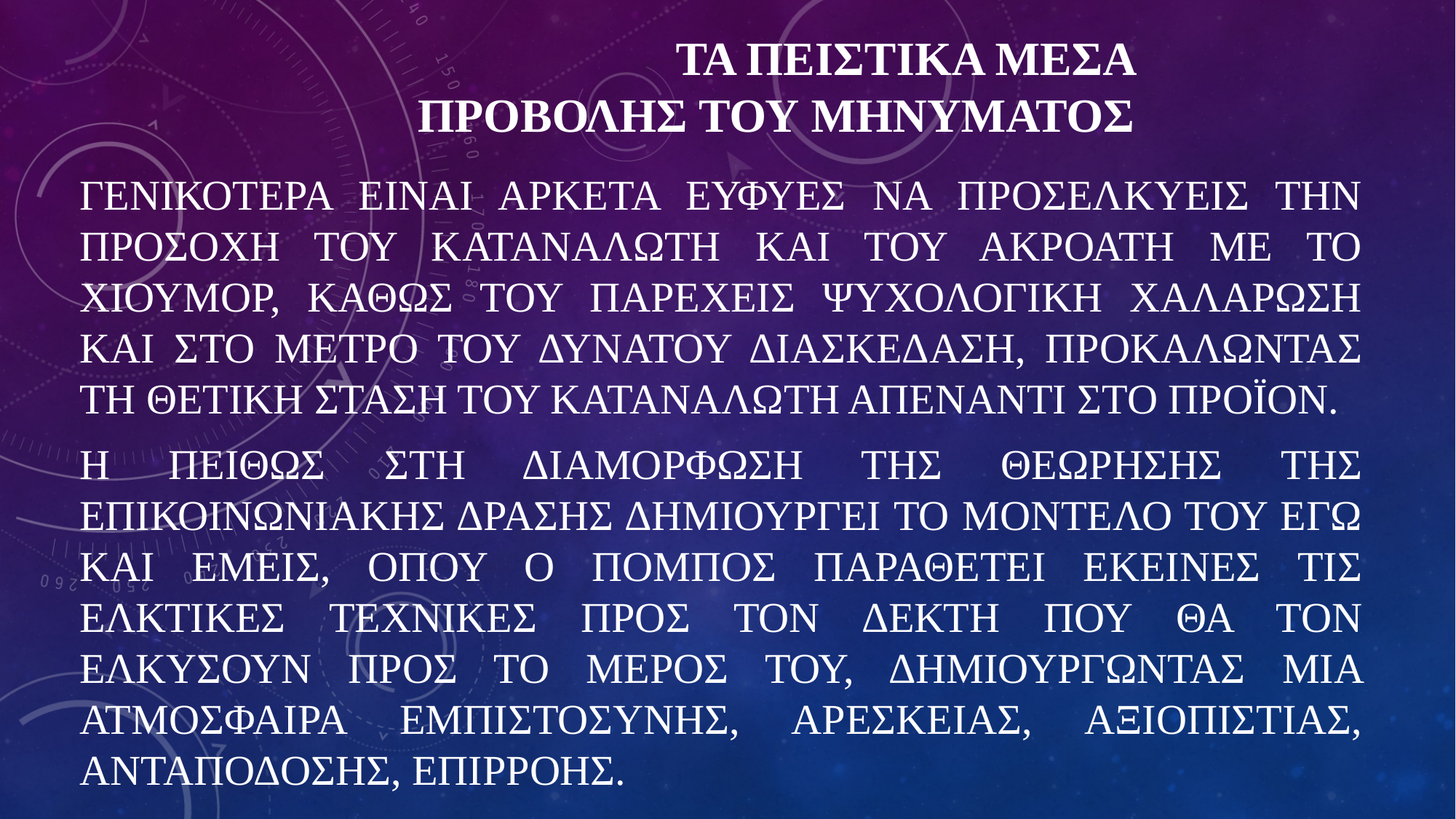

# ΤΑ ΠΕΙΣΤΙΚΑ ΜΕΣΑ ΠΡΟΒΟΛΗΣ ΤΟΥ ΜΗΝΥΜΑΤΟΣ
ΓΕΝΙΚΟΤΕΡΑ ΕΙΝΑΙ ΑΡΚΕΤΑ ΕΥΦΥΕΣ ΝΑ ΠΡΟΣΕΛΚΥΕΙΣ ΤΗΝ ΠΡΟΣΟΧΗ ΤΟΥ ΚΑΤΑΝΑΛΩΤΗ ΚΑΙ ΤΟΥ ΑΚΡΟΑΤΗ ΜΕ ΤΟ ΧΙΟΥΜΟΡ, ΚΑΘΩΣ ΤΟΥ ΠΑΡΕΧΕΙΣ ΨΥΧΟΛΟΓΙΚΗ ΧΑΛΑΡΩΣΗ ΚΑΙ ΣΤΟ ΜΕΤΡΟ ΤΟΥ ΔΥΝΑΤΟΥ ΔΙΑΣΚΕΔΑΣΗ, ΠΡΟΚΑΛΩΝΤΑΣ ΤΗ ΘΕΤΙΚΗ ΣΤΑΣΗ ΤΟΥ ΚΑΤΑΝΑΛΩΤΗ ΑΠΕΝΑΝΤΙ ΣΤΟ ΠΡΟΪΟΝ.
Η ΠΕΙΘΩΣ ΣΤΗ ΔΙΑΜΟΡΦΩΣΗ ΤΗΣ ΘΕΩΡΗΣΗΣ ΤΗΣ ΕΠΙΚΟΙΝΩΝΙΑΚΗΣ ΔΡΑΣΗΣ ΔΗΜΙΟΥΡΓΕΙ ΤΟ ΜΟΝΤΕΛΟ ΤΟΥ ΕΓΩ ΚΑΙ ΕΜΕΙΣ, ΟΠΟΥ Ο ΠΟΜΠΟΣ ΠΑΡΑΘΕΤΕΙ ΕΚΕΙΝΕΣ ΤΙΣ ΕΛΚΤΙΚΕΣ ΤΕΧΝΙΚΕΣ ΠΡΟΣ ΤΟΝ ΔΕΚΤΗ ΠΟΥ ΘΑ ΤΟΝ ΕΛΚΥΣΟΥΝ ΠΡΟΣ ΤΟ ΜΕΡΟΣ ΤΟΥ, ΔΗΜΙΟΥΡΓΩΝΤΑΣ ΜΙΑ ΑΤΜΟΣΦΑΙΡΑ ΕΜΠΙΣΤΟΣΥΝΗΣ, ΑΡΕΣΚΕΙΑΣ, ΑΞΙΟΠΙΣΤΙΑΣ, ΑΝΤΑΠΟΔΟΣΗΣ, ΕΠΙΡΡΟΗΣ.